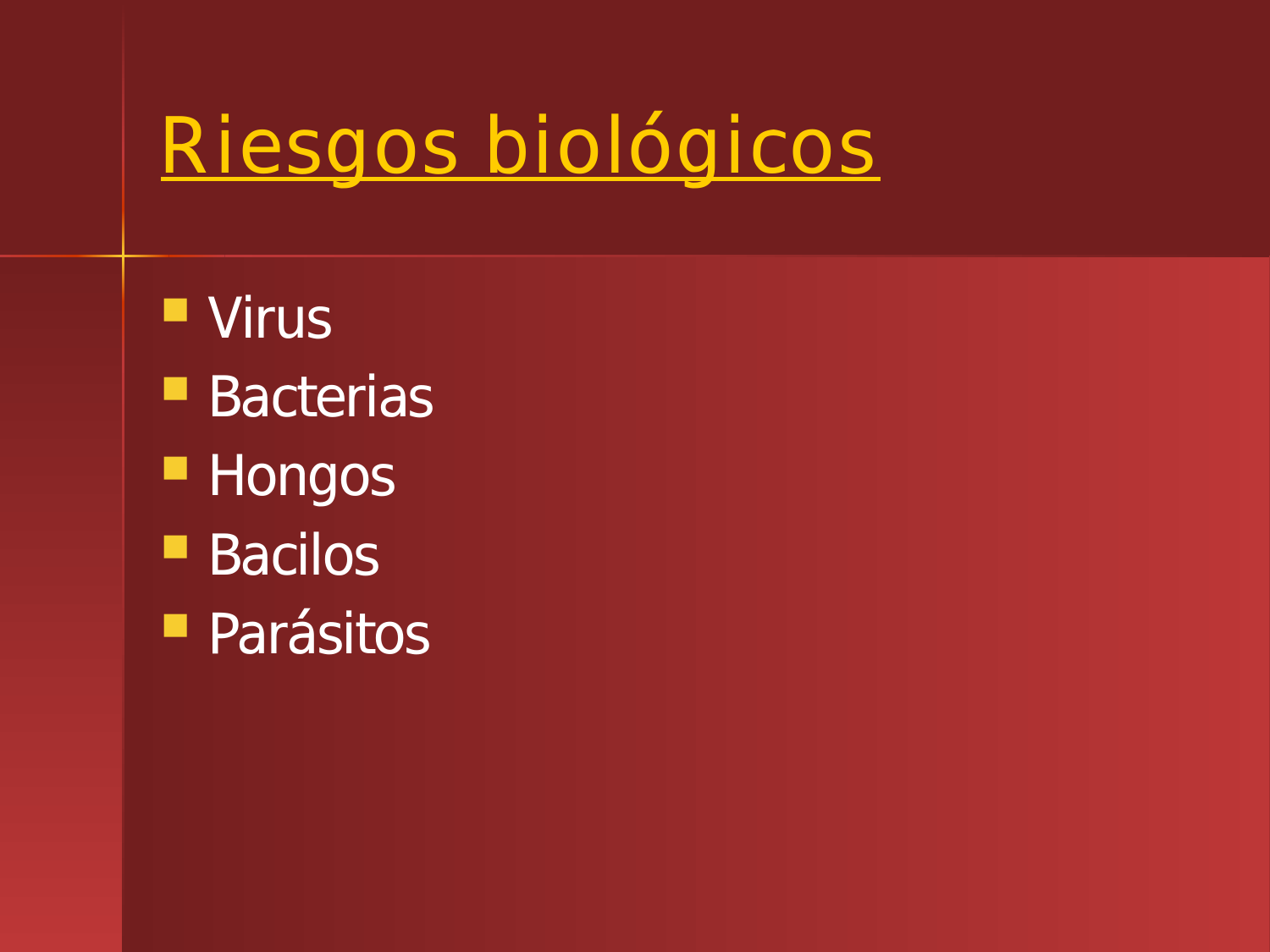

Riesgos biológicos
Virus
Bacterias
Hongos
Bacilos
Parásitos